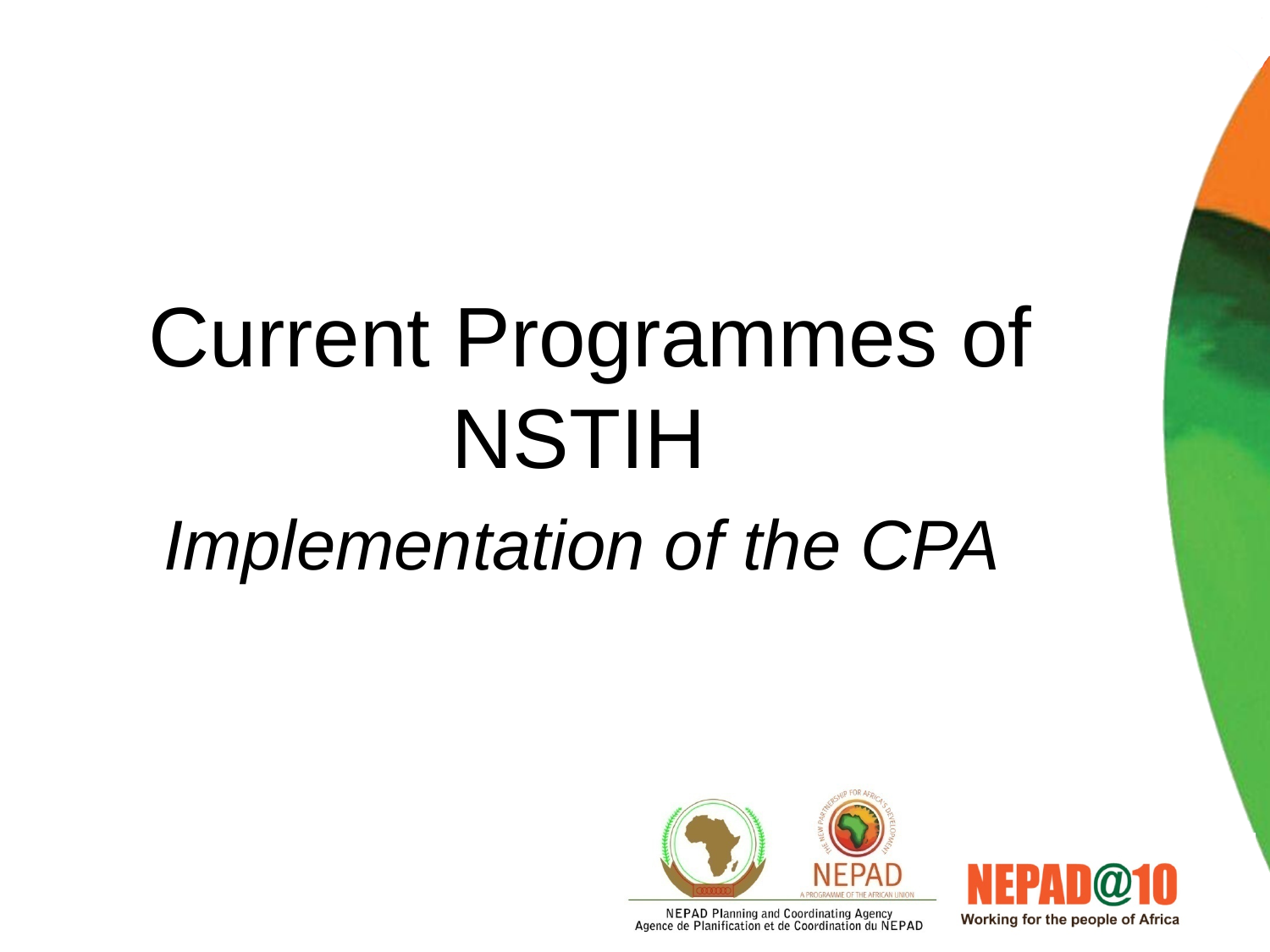

Current Programmes of NSTIH
Implementation of the CPA